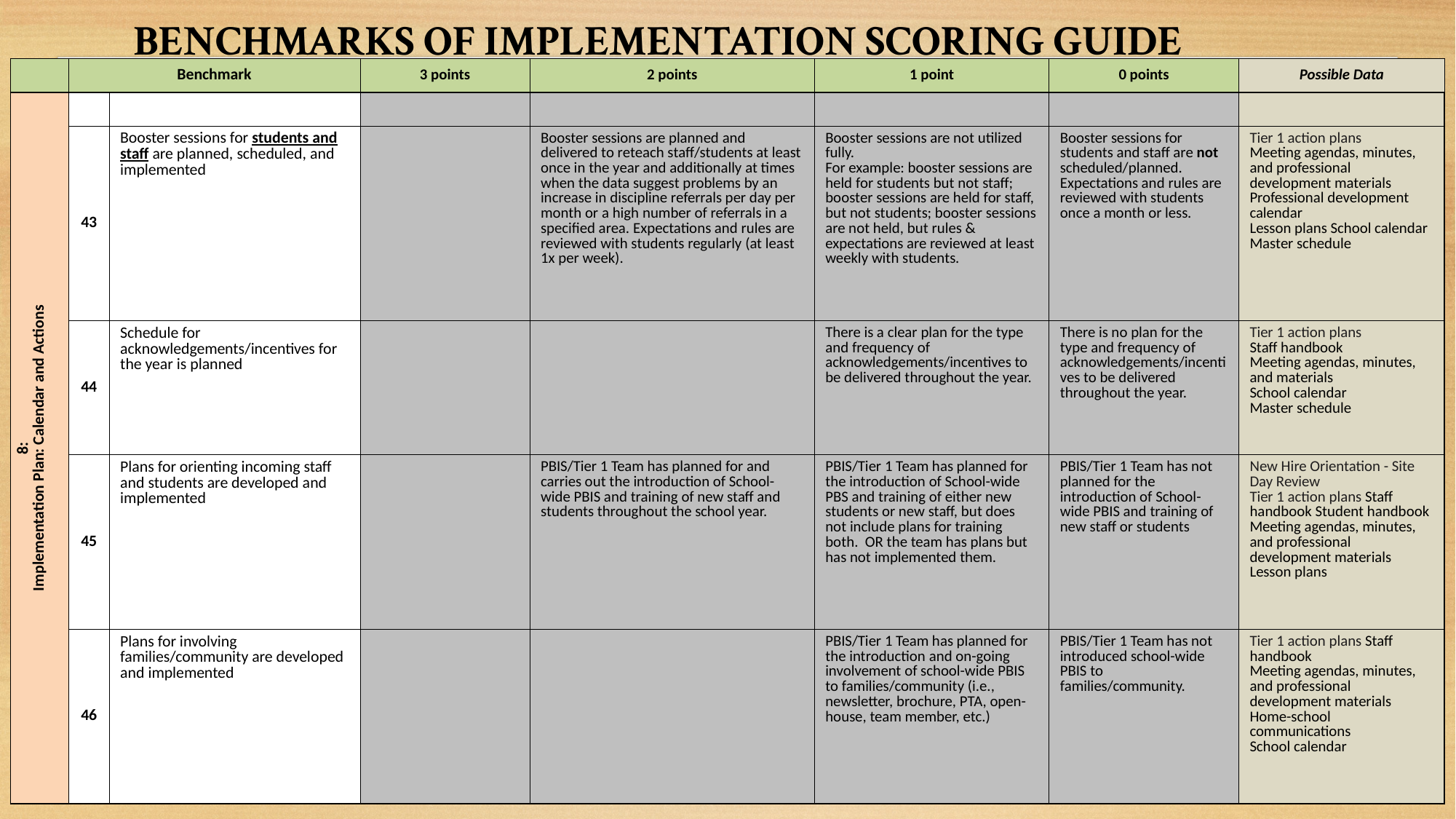

BENCHMARKS OF IMPLEMENTATION SCORING GUIDE
|  | Benchmark |  | 3 points | 2 points | 1 point | 0 points | Possible Data |
| --- | --- | --- | --- | --- | --- | --- | --- |
| 8: Implementation Plan: Calendar and Actions |  |  |  |  |  |  |  |
|  | 43 | Booster sessions for students and staff are planned, scheduled, and implemented |  | Booster sessions are planned and delivered to reteach staff/students at least once in the year and additionally at times when the data suggest problems by an increase in discipline referrals per day per month or a high number of referrals in a specified area. Expectations and rules are reviewed with students regularly (at least 1x per week). | Booster sessions are not utilized fully. For example: booster sessions are held for students but not staff; booster sessions are held for staff, but not students; booster sessions are not held, but rules & expectations are reviewed at least weekly with students. | Booster sessions for students and staff are not scheduled/planned. Expectations and rules are reviewed with students once a month or less. | Tier 1 action plans Meeting agendas, minutes, and professional development materials Professional development calendar Lesson plans School calendar Master schedule |
|  | 44 | Schedule for acknowledgements/incentives for the year is planned |  |  | There is a clear plan for the type and frequency of acknowledgements/incentives to be delivered throughout the year. | There is no plan for the type and frequency of acknowledgements/incentives to be delivered throughout the year. | Tier 1 action plans Staff handbook Meeting agendas, minutes, and materials School calendar Master schedule |
|  | 45 | Plans for orienting incoming staff and students are developed and implemented |  | PBIS/Tier 1 Team has planned for and carries out the introduction of School-wide PBIS and training of new staff and students throughout the school year. | PBIS/Tier 1 Team has planned for the introduction of School-wide PBS and training of either new students or new staff, but does not include plans for training both. OR the team has plans but has not implemented them. | PBIS/Tier 1 Team has not planned for the introduction of School- wide PBIS and training of new staff or students | New Hire Orientation - Site Day Review Tier 1 action plans Staff handbook Student handbook Meeting agendas, minutes, and professional development materials Lesson plans |
|  | 46 | Plans for involving families/community are developed and implemented |  |  | PBIS/Tier 1 Team has planned for the introduction and on-going involvement of school-wide PBIS to families/community (i.e., newsletter, brochure, PTA, open-house, team member, etc.) | PBIS/Tier 1 Team has not introduced school-wide PBIS to families/community. | Tier 1 action plans Staff handbook Meeting agendas, minutes, and professional development materials Home-school communications School calendar |